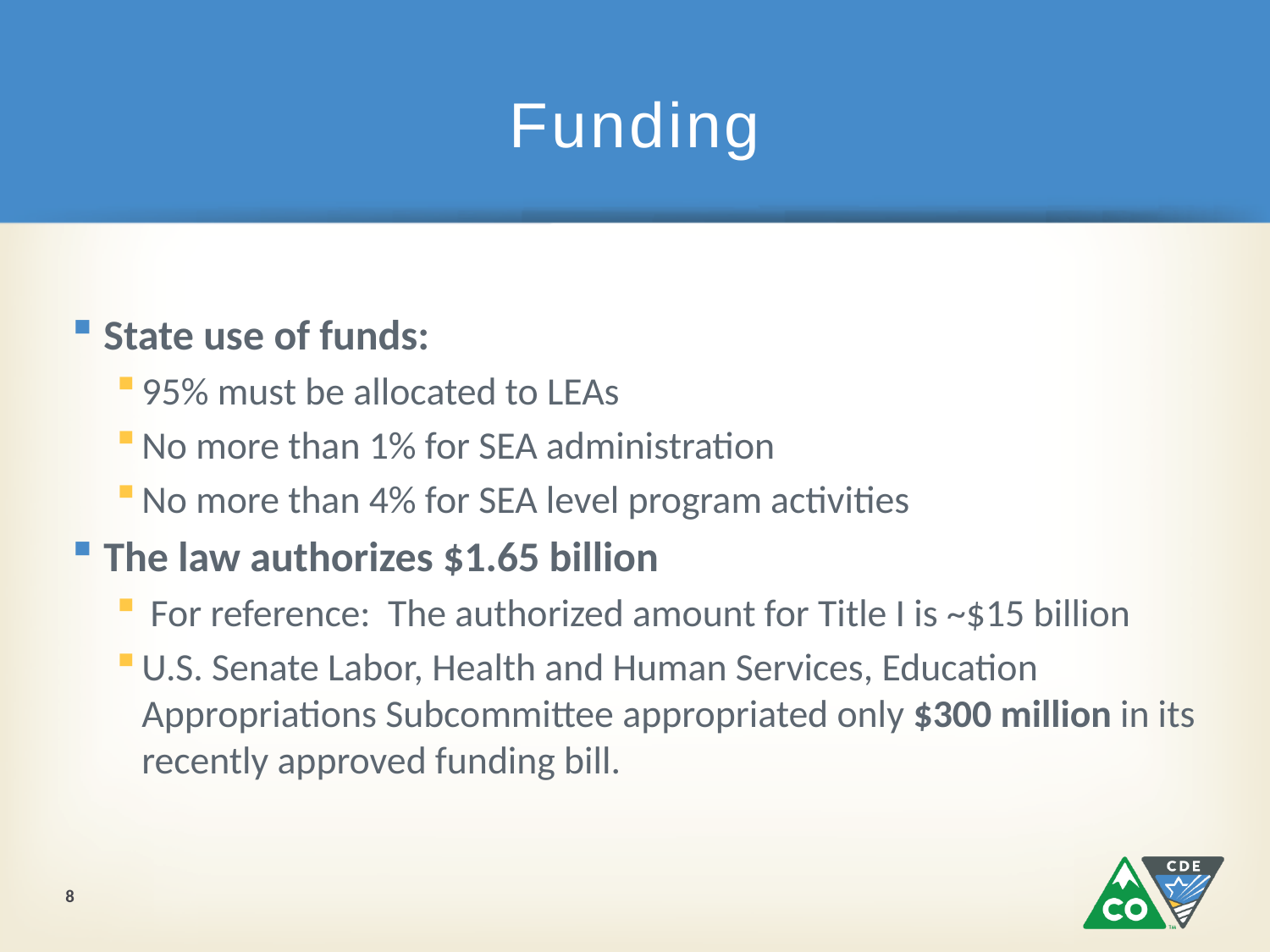

# Funding
State use of funds:
95% must be allocated to LEAs
No more than 1% for SEA administration
No more than 4% for SEA level program activities
The law authorizes $1.65 billion
 For reference:  The authorized amount for Title I is ~$15 billion
U.S. Senate Labor, Health and Human Services, Education Appropriations Subcommittee appropriated only $300 million in its recently approved funding bill.
8